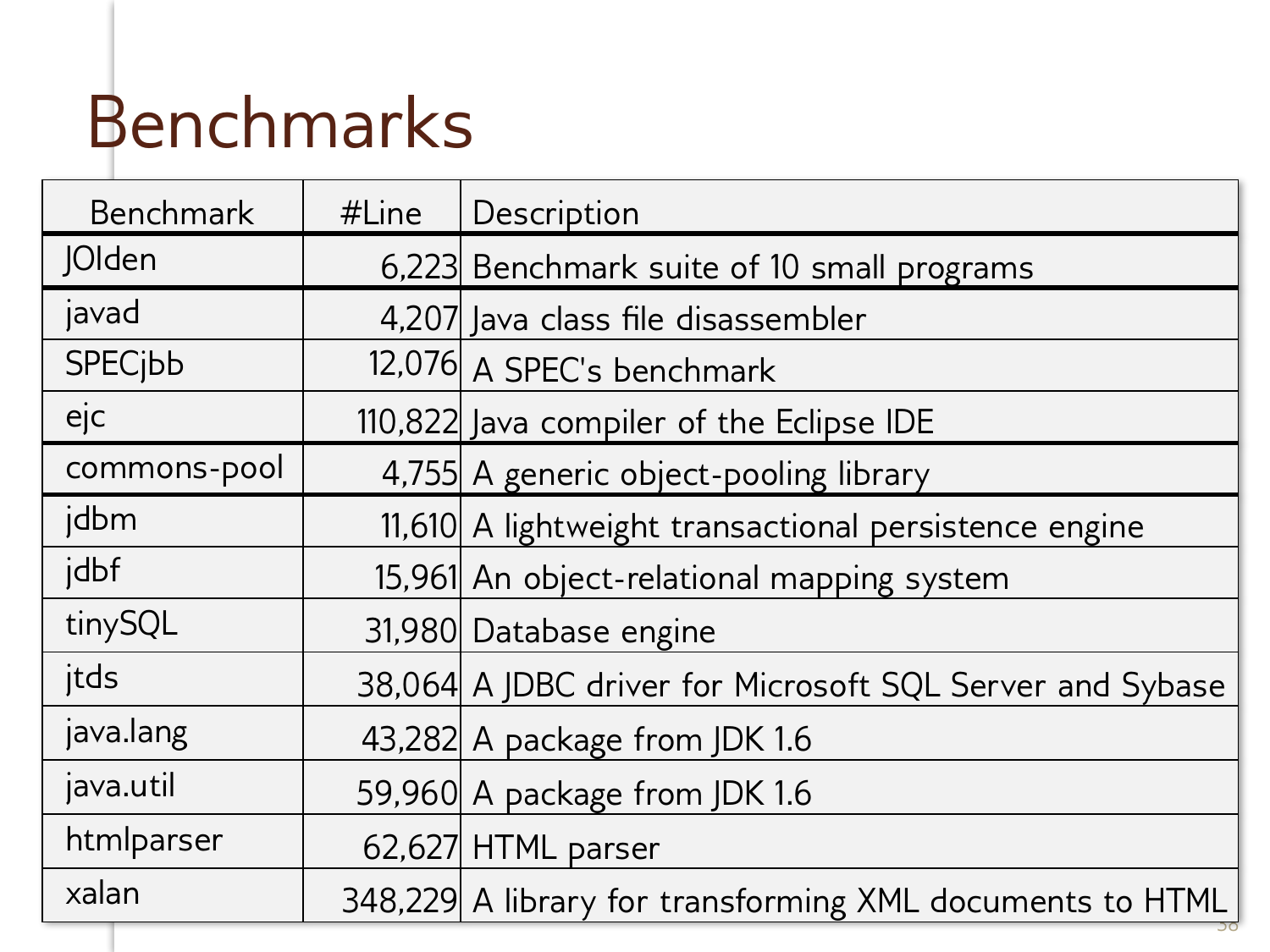

# Benchmarks
| Benchmark | #Line | Description |
| --- | --- | --- |
| JOlden | 6,223 | Benchmark suite of 10 small programs |
| javad | 4,207 | Java class file disassembler |
| SPECjbb | 12,076 | A SPEC's benchmark |
| ejc | 110,822 | Java compiler of the Eclipse IDE |
| commons-pool | 4,755 | A generic object-pooling library |
| jdbm | 11,610 | A lightweight transactional persistence engine |
| jdbf | 15,961 | An object-relational mapping system |
| tinySQL | 31,980 | Database engine |
| jtds | 38,064 | A JDBC driver for Microsoft SQL Server and Sybase |
| java.lang | 43,282 | A package from JDK 1.6 |
| java.util | 59,960 | A package from JDK 1.6 |
| htmlparser | 62,627 | HTML parser |
| xalan | 348,229 | A library for transforming XML documents to HTML |
38